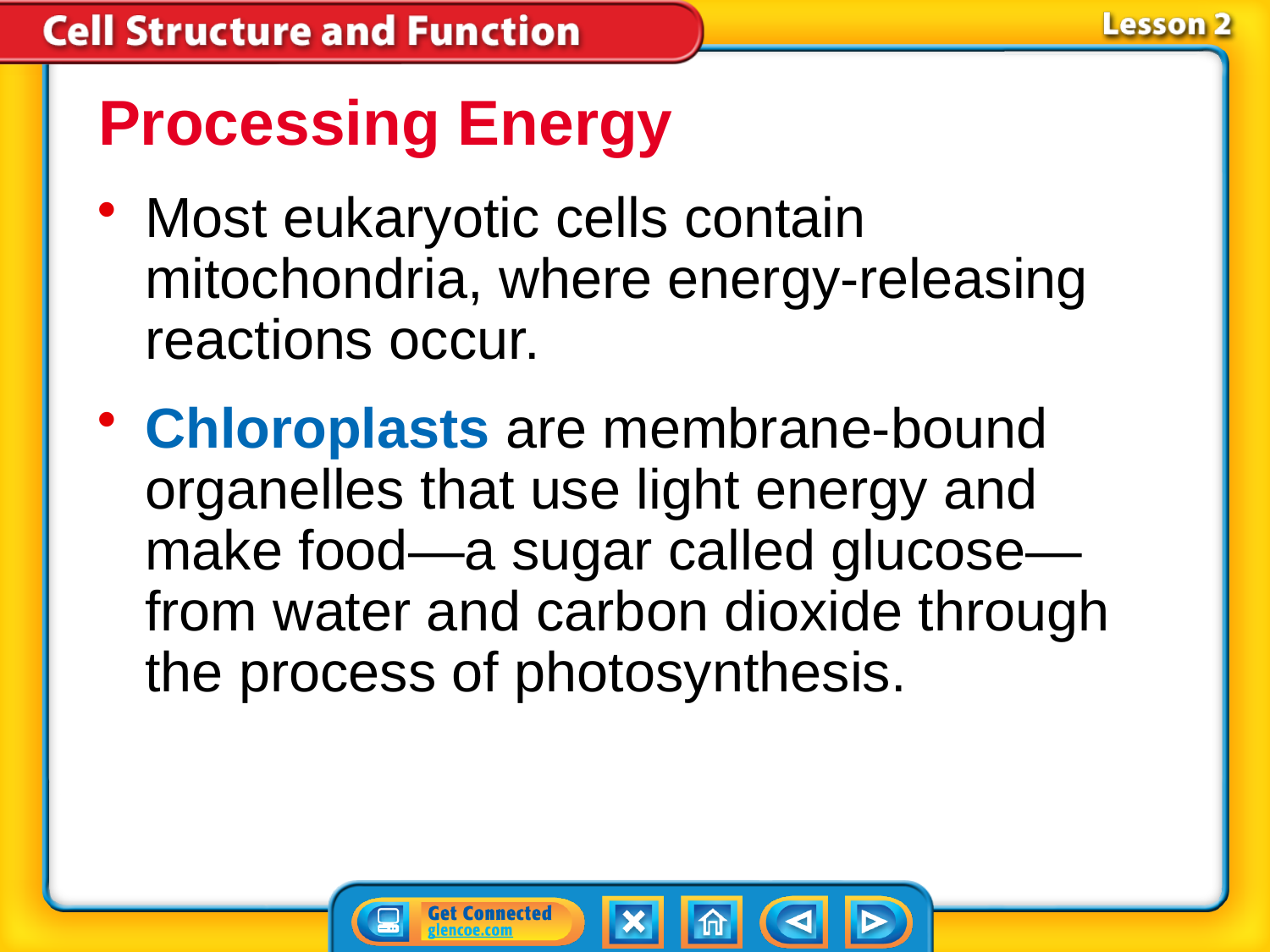

Processing Energy
Most eukaryotic cells contain mitochondria, where energy-releasing reactions occur.
Chloroplasts are membrane-bound organelles that use light energy and make food—a sugar called glucose—from water and carbon dioxide through the process of photosynthesis.
# Lesson 2